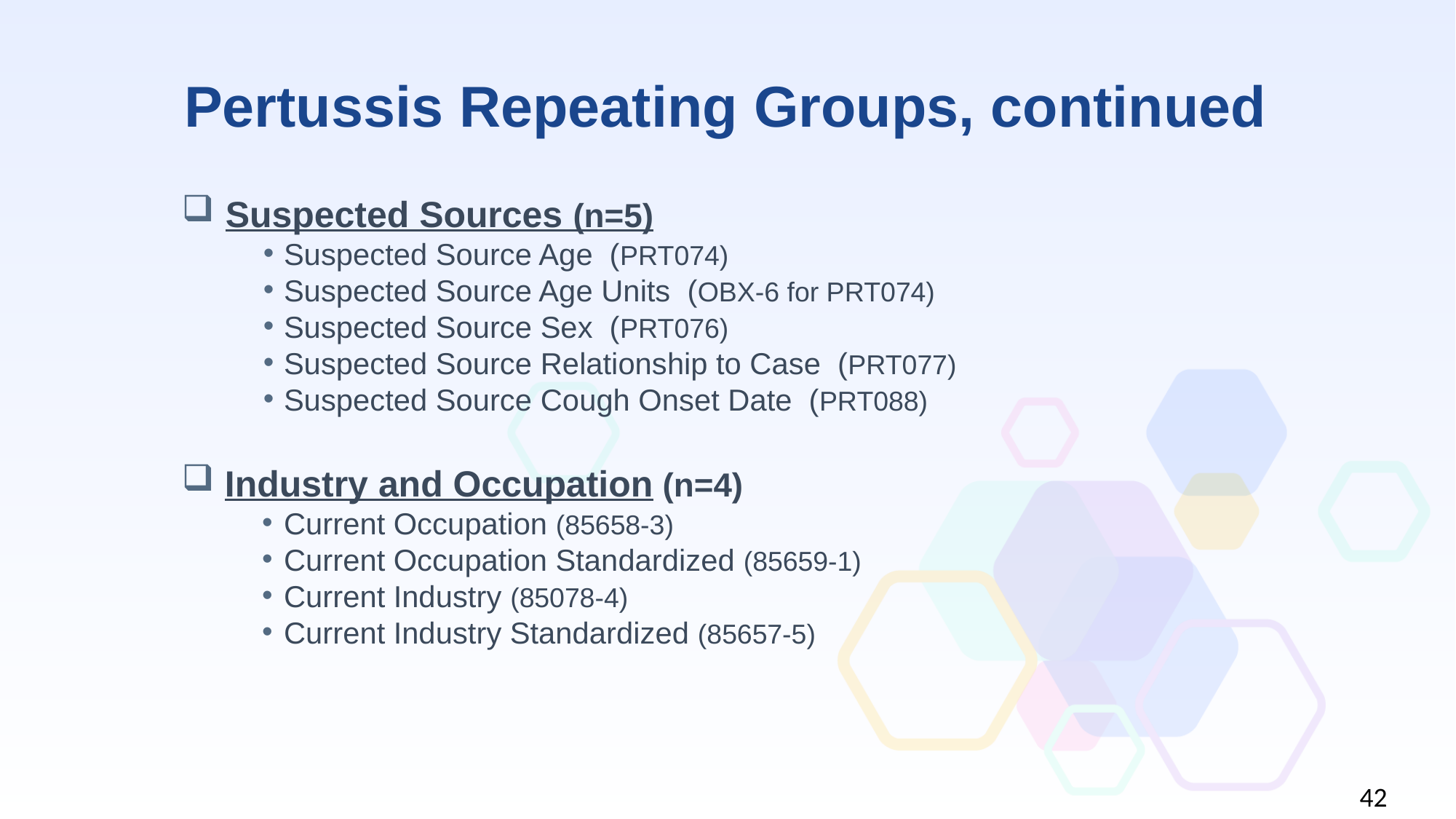

# Pertussis Repeating Groups, continued
 Suspected Sources (n=5)
Suspected Source Age  (PRT074)
Suspected Source Age Units  (OBX-6 for PRT074)
Suspected Source Sex  (PRT076)
Suspected Source Relationship to Case  (PRT077)
Suspected Source Cough Onset Date  (PRT088)
 Industry and Occupation (n=4)
Current Occupation (85658-3)
Current Occupation Standardized (85659-1)
Current Industry (85078-4)
Current Industry Standardized (85657-5)

42